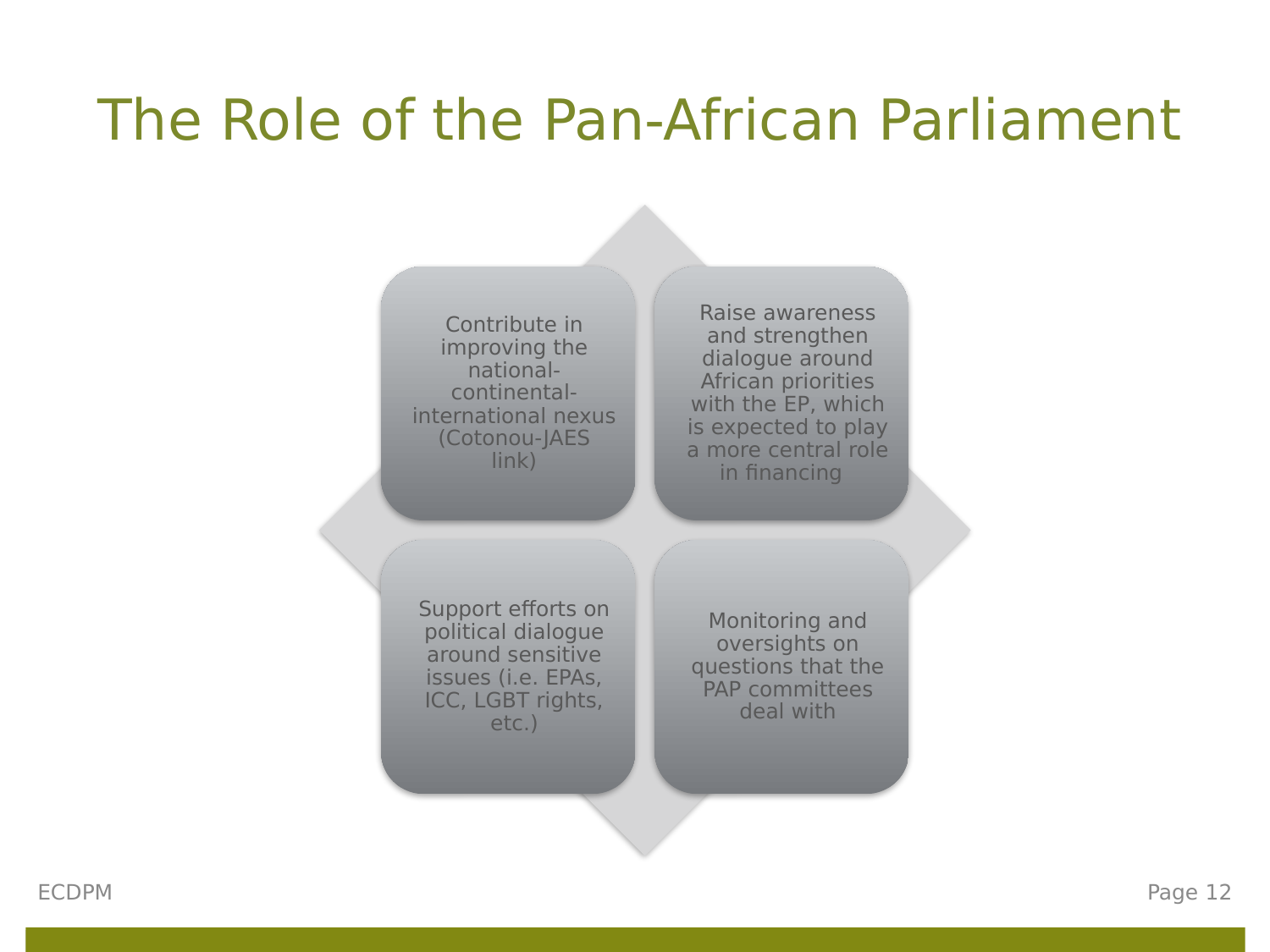

# The Role of the Pan-African Parliament
Contribute in improving the national-continental-international nexus (Cotonou-JAES link)
Raise awareness and strengthen dialogue around African priorities with the EP, which is expected to play a more central role in financing
Support efforts on political dialogue around sensitive issues (i.e. EPAs, ICC, LGBT rights, etc.)
Monitoring and oversights on questions that the PAP committees deal with
ECDPM
Page 12